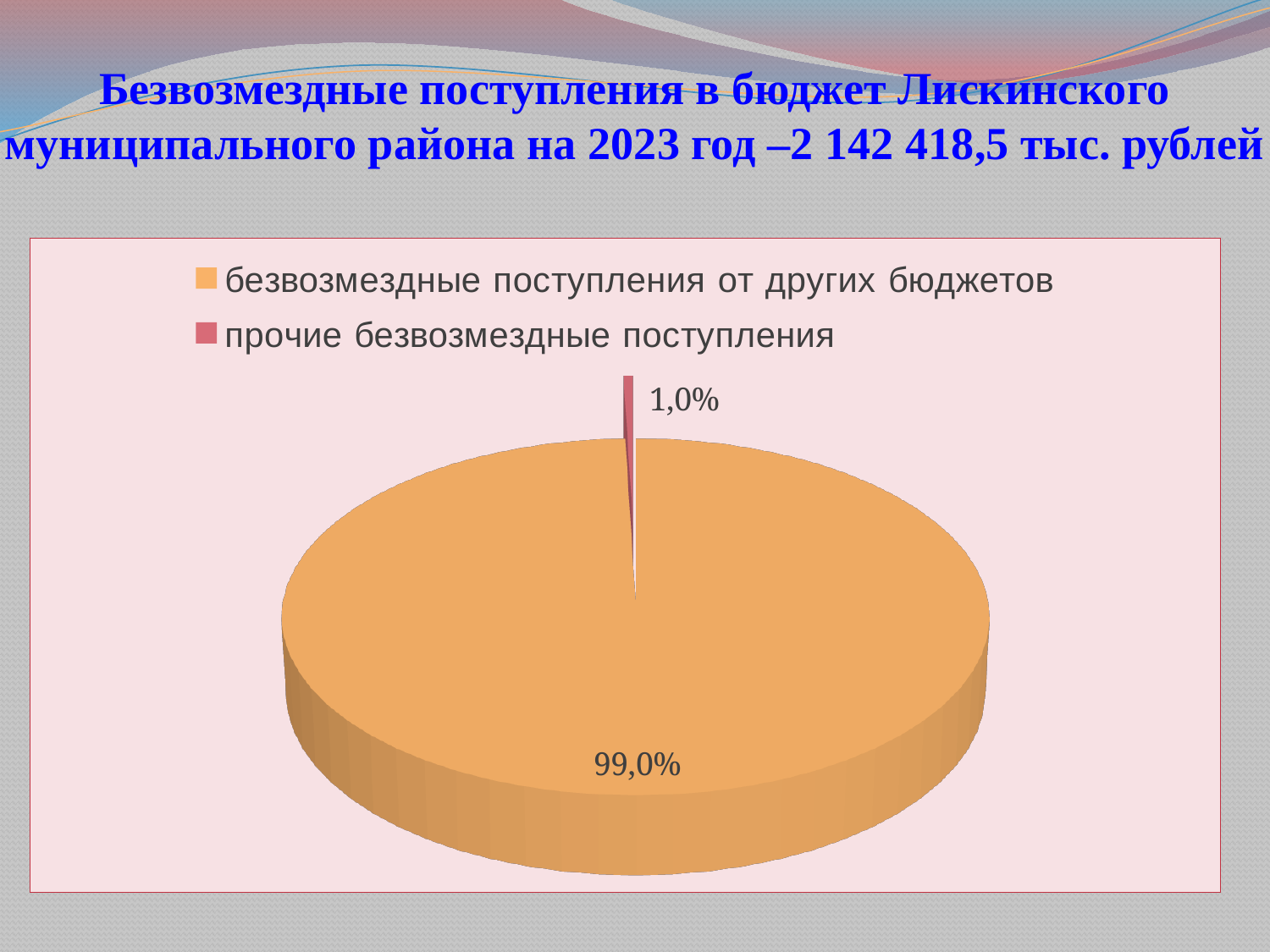

# Безвозмездные поступления в бюджет Лискинского муниципального района на 2023 год –2 142 418,5 тыс. рублей

[unsupported chart]